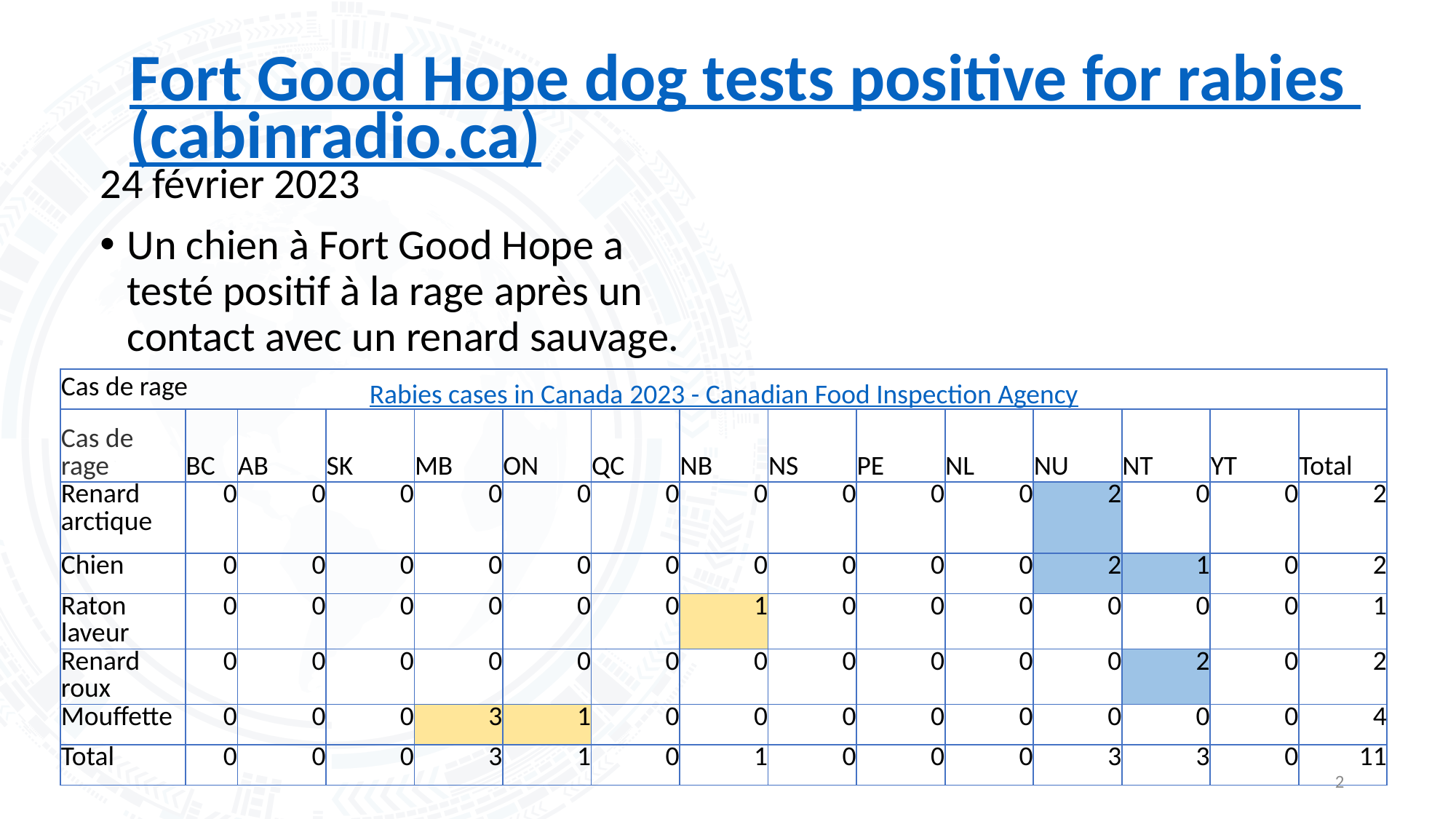

# Fort Good Hope dog tests positive for rabies (cabinradio.ca)
24 février 2023
Un chien à Fort Good Hope a testé positif à la rage après un contact avec un renard sauvage.
| Cas de rage |  |  |  |  |  |  |  |  |  |  |  |  |  |  |
| --- | --- | --- | --- | --- | --- | --- | --- | --- | --- | --- | --- | --- | --- | --- |
| Cas de rage | BC | AB | SK | MB | ON | QC | NB | NS | PE | NL | NU | NT | YT | Total |
| Renard arctique | 0 | 0 | 0 | 0 | 0 | 0 | 0 | 0 | 0 | 0 | 2 | 0 | 0 | 2 |
| Chien | 0 | 0 | 0 | 0 | 0 | 0 | 0 | 0 | 0 | 0 | 2 | 1 | 0 | 2 |
| Raton laveur | 0 | 0 | 0 | 0 | 0 | 0 | 1 | 0 | 0 | 0 | 0 | 0 | 0 | 1 |
| Renard roux | 0 | 0 | 0 | 0 | 0 | 0 | 0 | 0 | 0 | 0 | 0 | 2 | 0 | 2 |
| Mouffette | 0 | 0 | 0 | 3 | 1 | 0 | 0 | 0 | 0 | 0 | 0 | 0 | 0 | 4 |
| Total | 0 | 0 | 0 | 3 | 1 | 0 | 1 | 0 | 0 | 0 | 3 | 3 | 0 | 11 |
Rabies cases in Canada 2023 - Canadian Food Inspection Agency
2